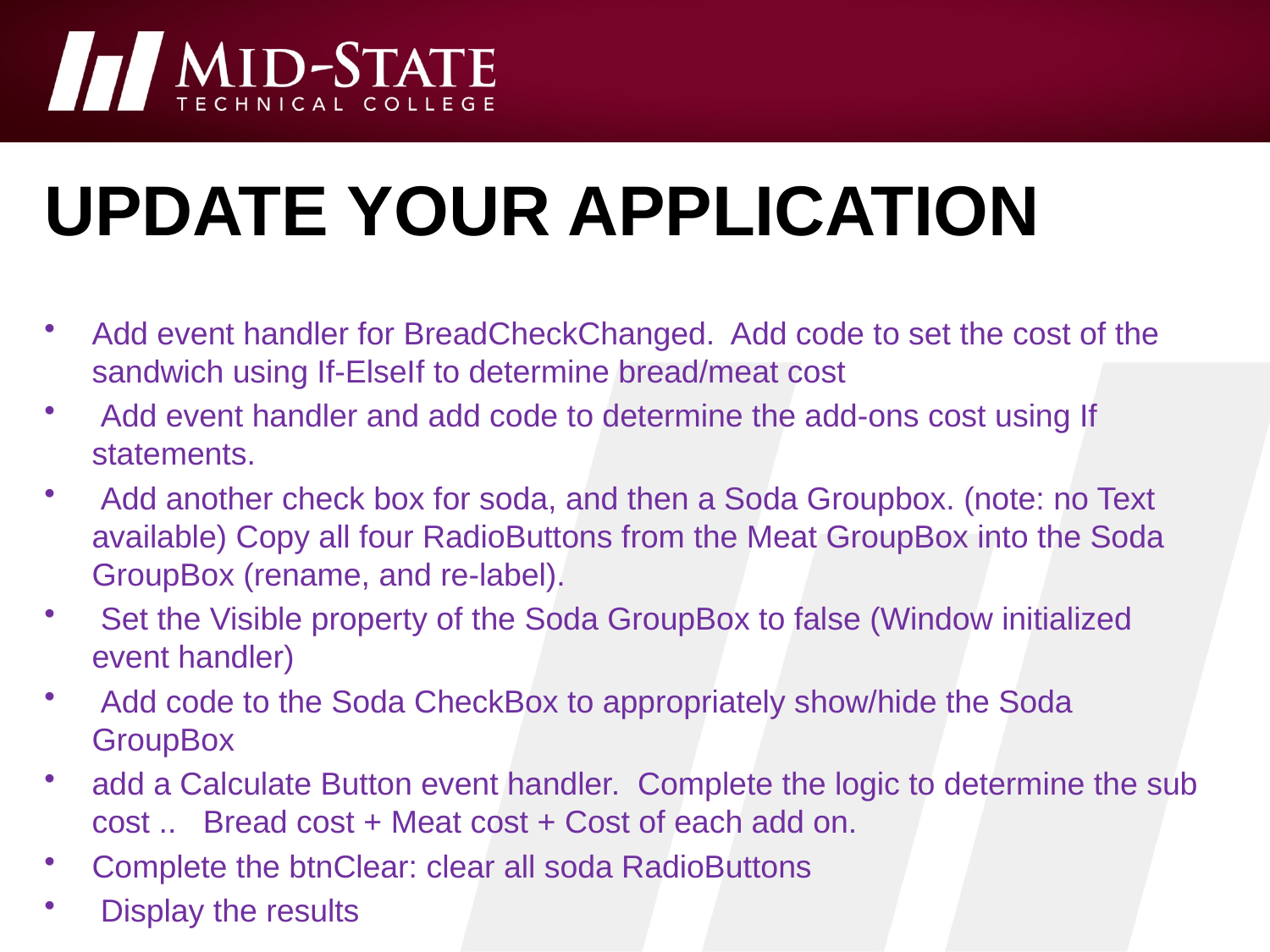

# Update your application
Add event handler for BreadCheckChanged.  Add code to set the cost of the sandwich using If-ElseIf to determine bread/meat cost
 Add event handler and add code to determine the add-ons cost using If statements.
 Add another check box for soda, and then a Soda Groupbox. (note: no Text available) Copy all four RadioButtons from the Meat GroupBox into the Soda GroupBox (rename, and re-label).
 Set the Visible property of the Soda GroupBox to false (Window initialized event handler)
 Add code to the Soda CheckBox to appropriately show/hide the Soda GroupBox
add a Calculate Button event handler.  Complete the logic to determine the sub cost ..   Bread cost + Meat cost + Cost of each add on.
Complete the btnClear: clear all soda RadioButtons
 Display the results